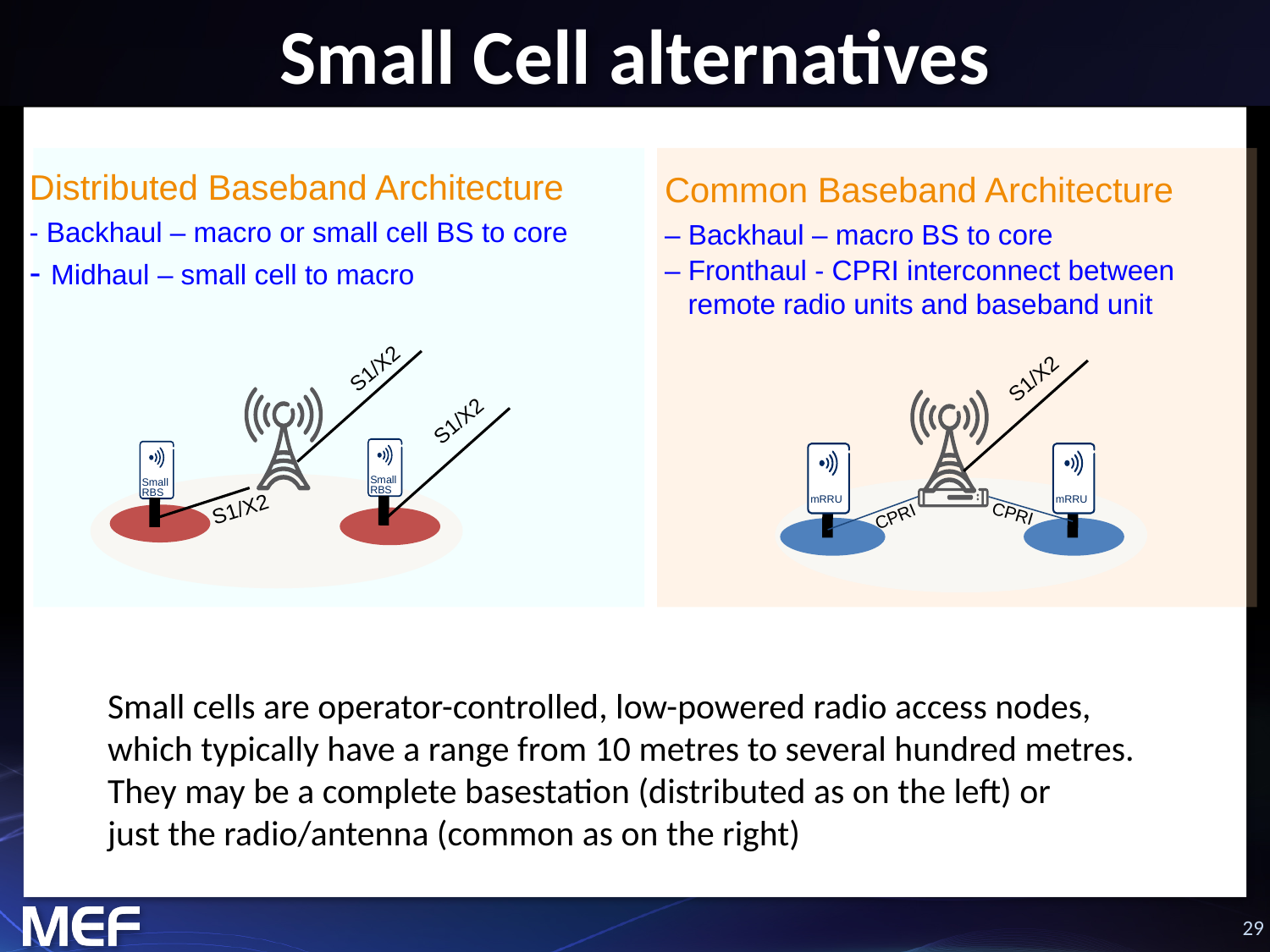

# Small Cell alternatives

Distributed Baseband Architecture
- Backhaul – macro or small cell BS to core
- Midhaul – small cell to macro

Common Baseband Architecture
– Backhaul – macro BS to core
– Fronthaul - CPRI interconnect between
   remote radio units and baseband unit
S1/X2

S1/X2

S1/X2

SmallRBS

SmallRBS

mRRU

mRRU

S1/X2

CPRI

CPRI

Small cells are operator-controlled, low-powered radio access nodes,
which typically have a range from 10 metres to several hundred metres.
They may be a complete basestation (distributed as on the left) or
just the radio/antenna (common as on the right)